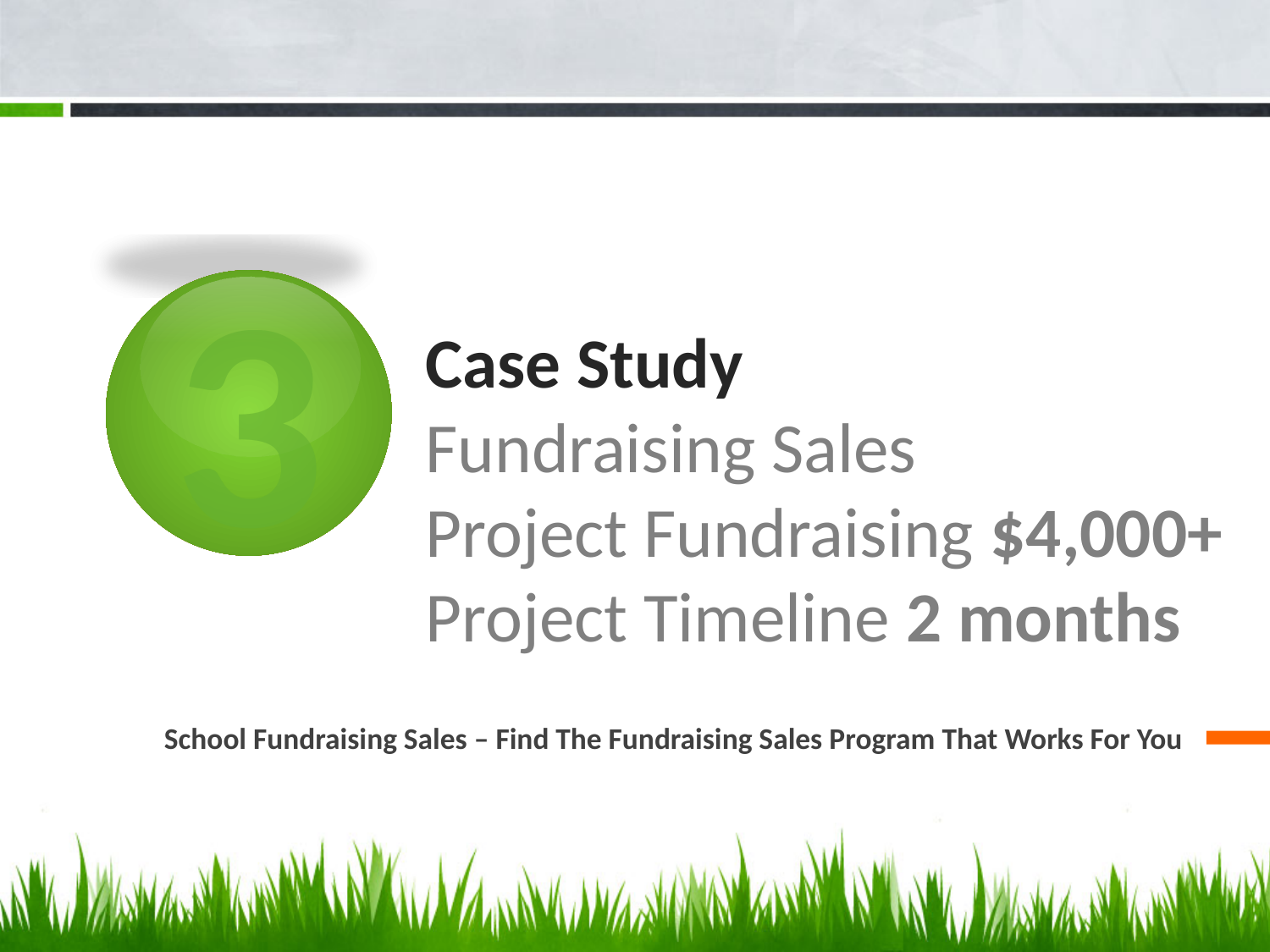

3
# Case Study Fundraising Sales Project Fundraising $4,000+ Project Timeline 2 months

School Fundraising Sales – Find The Fundraising Sales Program That Works For You